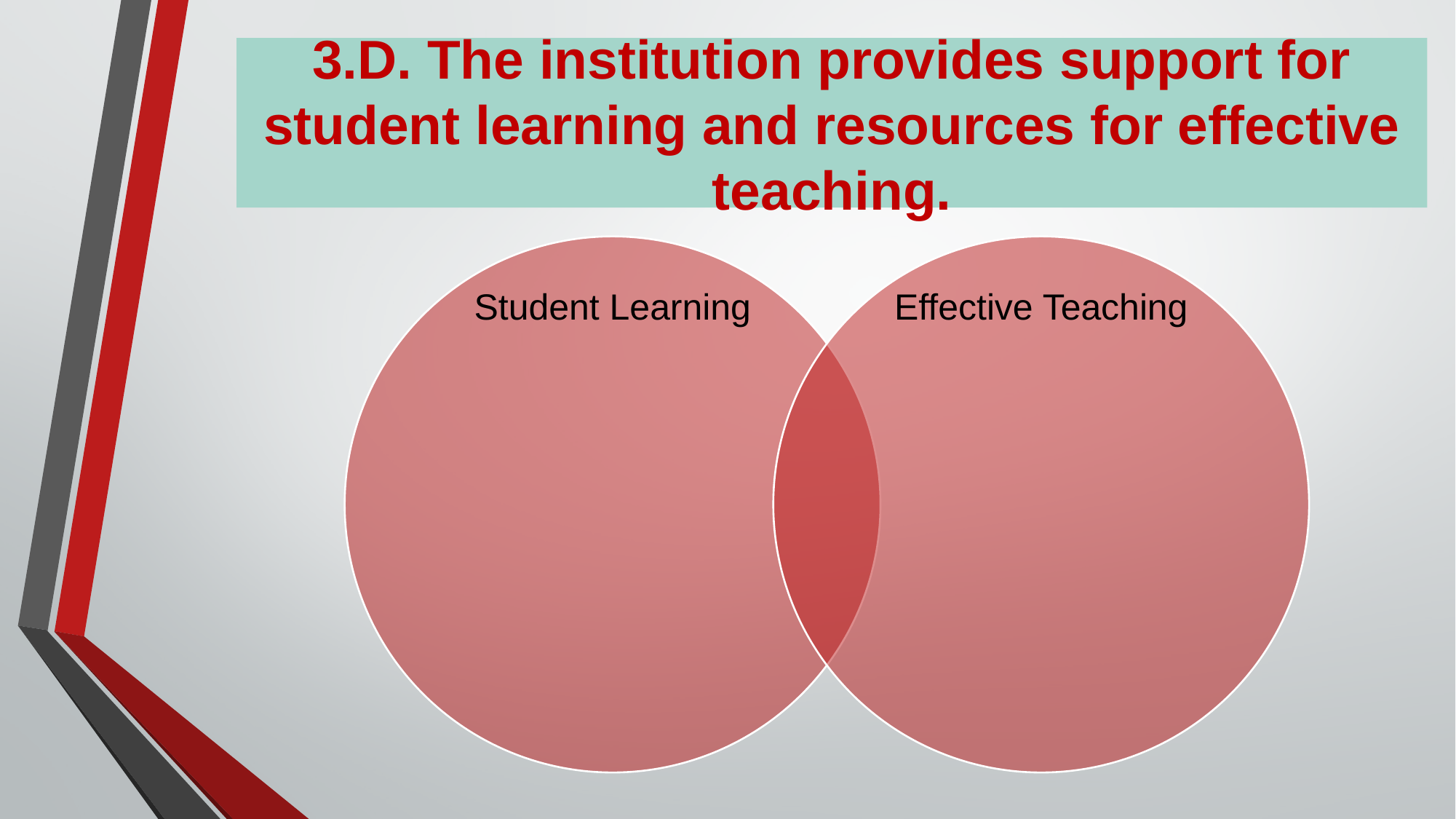

# 3.D. The institution provides support for student learning and resources for effective teaching.
Student Learning

Effective Teaching